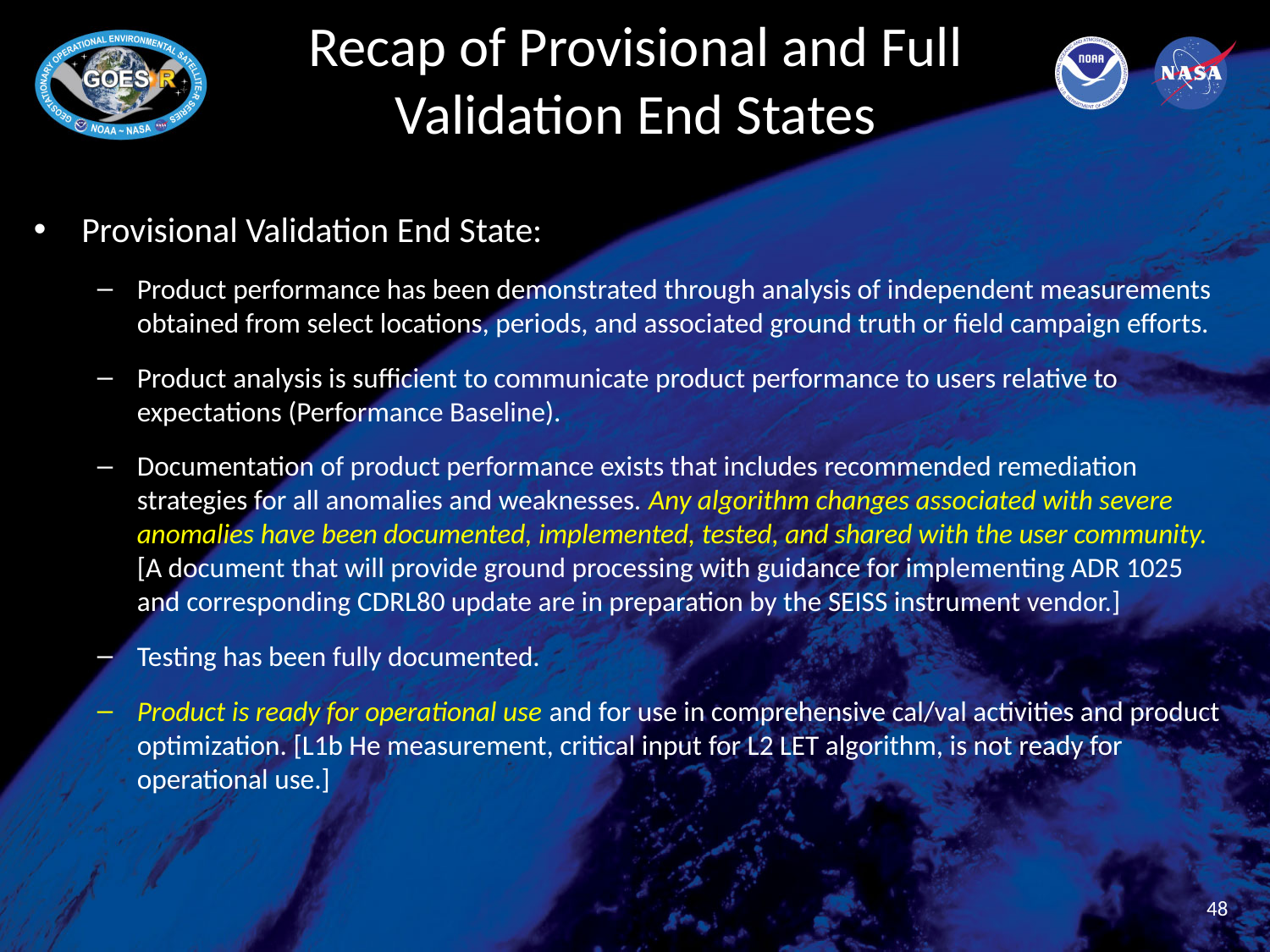

# Recap of Provisional and Full Validation End States
Provisional Validation End State:
Product performance has been demonstrated through analysis of independent measurements obtained from select locations, periods, and associated ground truth or field campaign efforts.
Product analysis is sufficient to communicate product performance to users relative to expectations (Performance Baseline).
Documentation of product performance exists that includes recommended remediation strategies for all anomalies and weaknesses. Any algorithm changes associated with severe anomalies have been documented, implemented, tested, and shared with the user community. [A document that will provide ground processing with guidance for implementing ADR 1025 and corresponding CDRL80 update are in preparation by the SEISS instrument vendor.]
Testing has been fully documented.
Product is ready for operational use and for use in comprehensive cal/val activities and product optimization. [L1b He measurement, critical input for L2 LET algorithm, is not ready for operational use.]
48